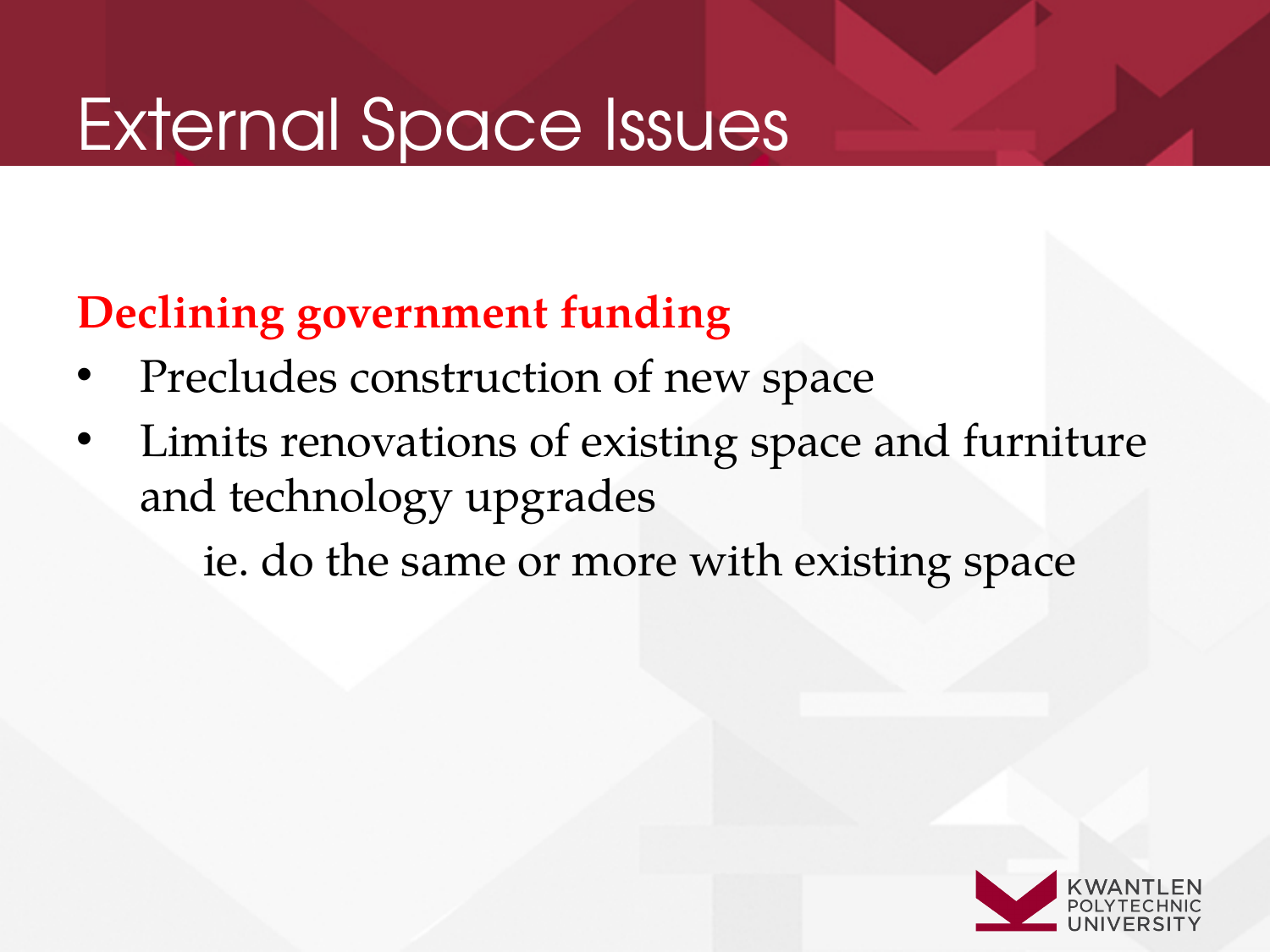

# External Space Issues

Declining government funding
Precludes construction of new space
Limits renovations of existing space and furniture and technology upgrades
	ie. do the same or more with existing space